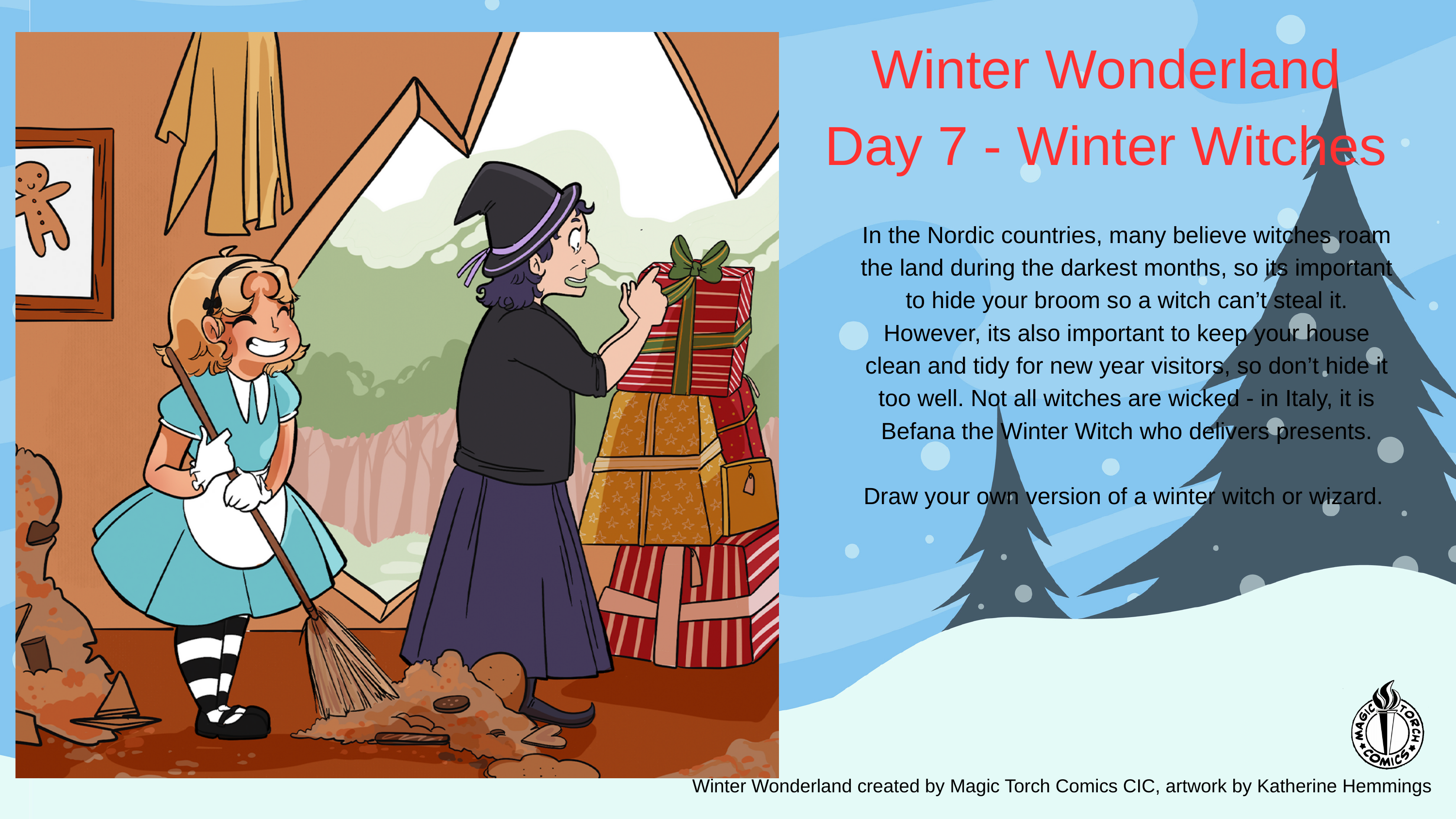

Winter Wonderland
Day 7 - Winter Witches

In the Nordic countries, many believe witches roam the land during the darkest months, so its important to hide your broom so a witch can’t steal it. However, its also important to keep your house clean and tidy for new year visitors, so don’t hide it too well. Not all witches are wicked - in Italy, it is Befana the Winter Witch who delivers presents.

Draw your own version of a winter witch or wizard.

Winter Wonderland created by Magic Torch Comics CIC, artwork by Katherine Hemmings